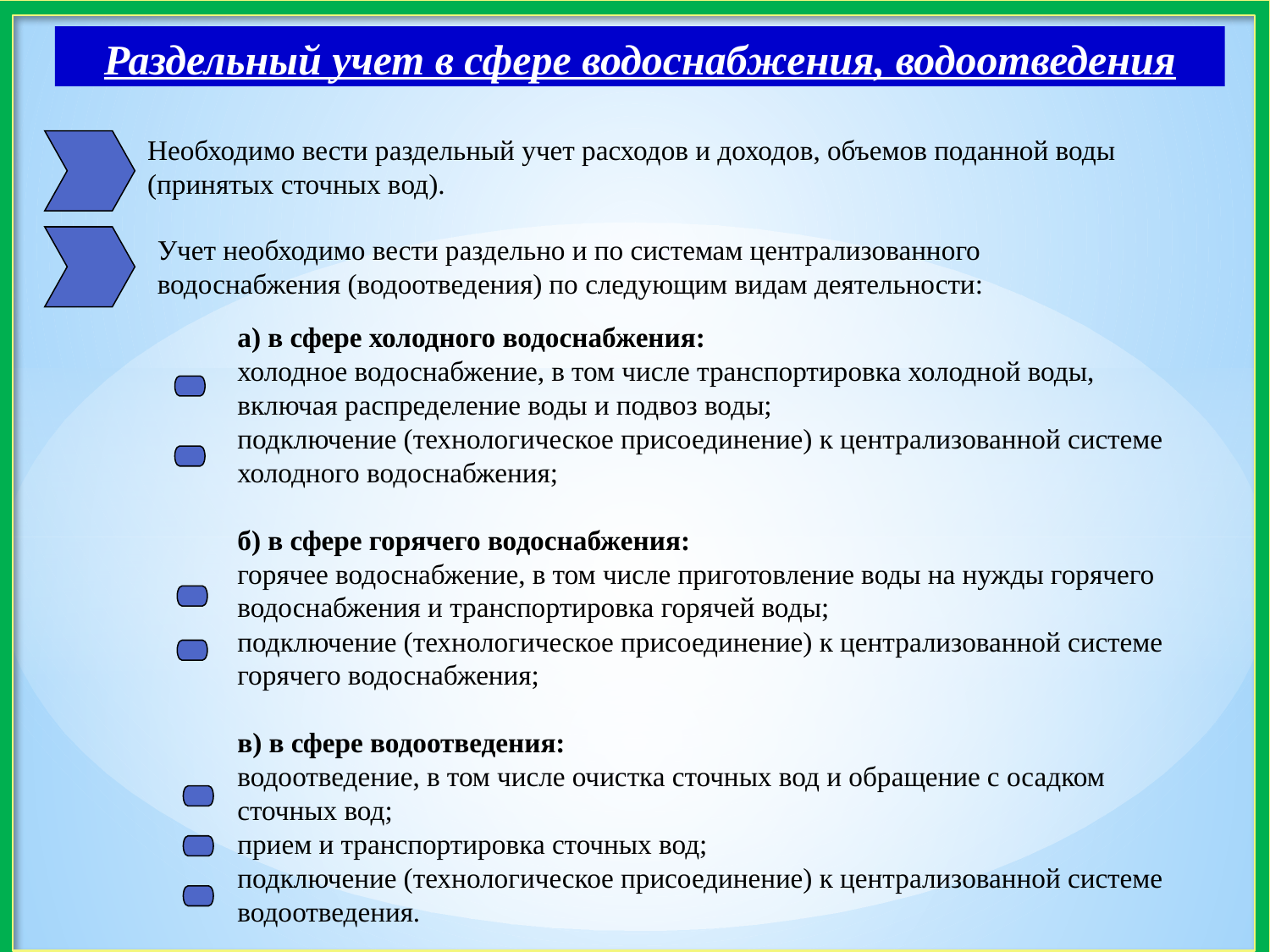

Раздельный учет в сфере водоснабжения, водоотведения

Необходимо вести раздельный учет расходов и доходов, объемов поданной воды (принятых сточных вод).

Учет необходимо вести раздельно и по системам централизованного водоснабжения (водоотведения) по следующим видам деятельности:

а) в сфере холодного водоснабжения:
холодное водоснабжение, в том числе транспортировка холодной воды, включая распределение воды и подвоз воды;
подключение (технологическое присоединение) к централизованной системе холодного водоснабжения;

б) в сфере горячего водоснабжения:
горячее водоснабжение, в том числе приготовление воды на нужды горячего водоснабжения и транспортировка горячей воды;
подключение (технологическое присоединение) к централизованной системе горячего водоснабжения;

в) в сфере водоотведения:
водоотведение, в том числе очистка сточных вод и обращение с осадком сточных вод;
прием и транспортировка сточных вод;
подключение (технологическое присоединение) к централизованной системе водоотведения.

18